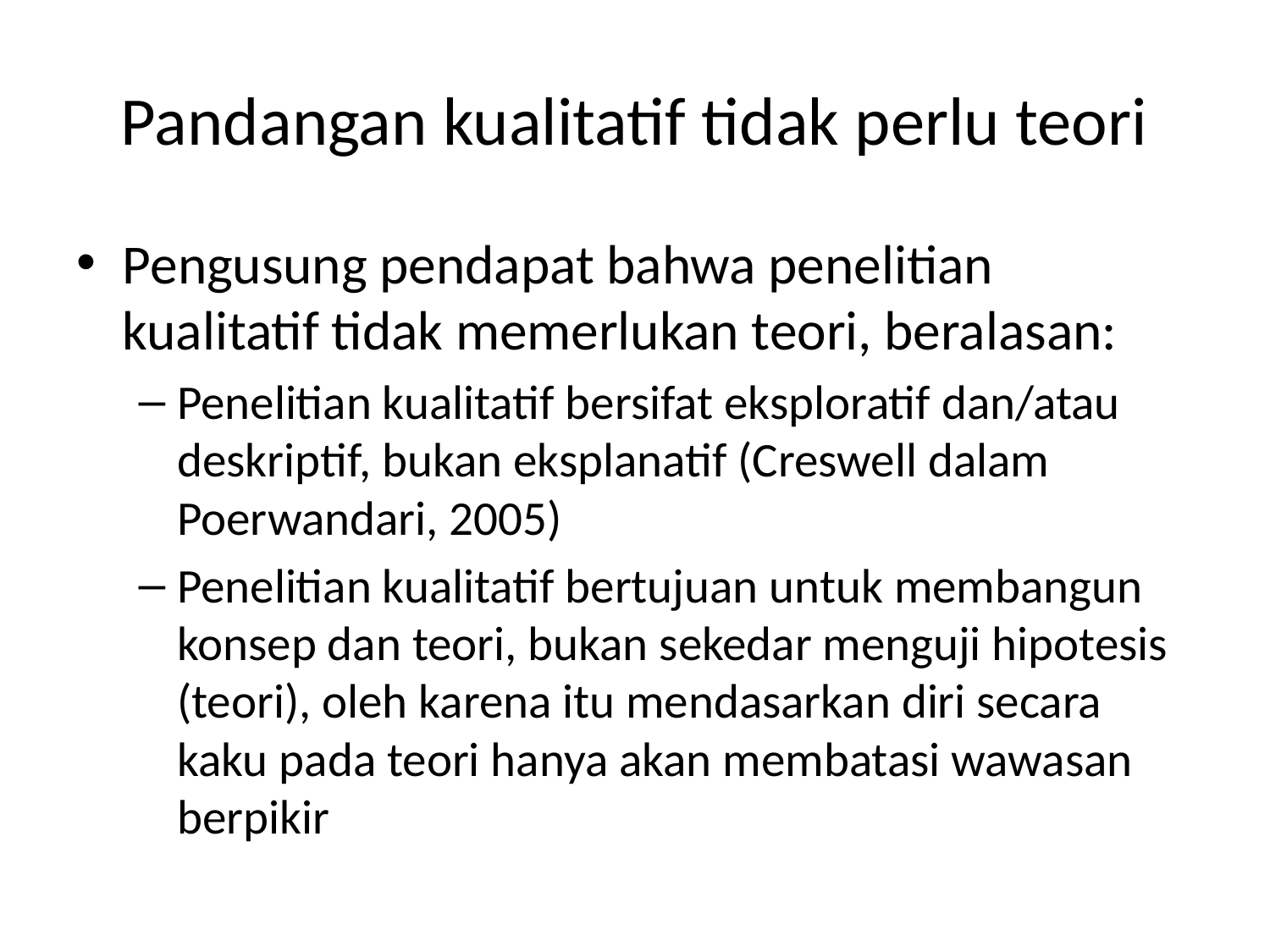

# Pandangan kualitatif tidak perlu teori
Pengusung pendapat bahwa penelitian kualitatif tidak memerlukan teori, beralasan:
Penelitian kualitatif bersifat eksploratif dan/atau deskriptif, bukan eksplanatif (Creswell dalam Poerwandari, 2005)
Penelitian kualitatif bertujuan untuk membangun konsep dan teori, bukan sekedar menguji hipotesis (teori), oleh karena itu mendasarkan diri secara kaku pada teori hanya akan membatasi wawasan berpikir